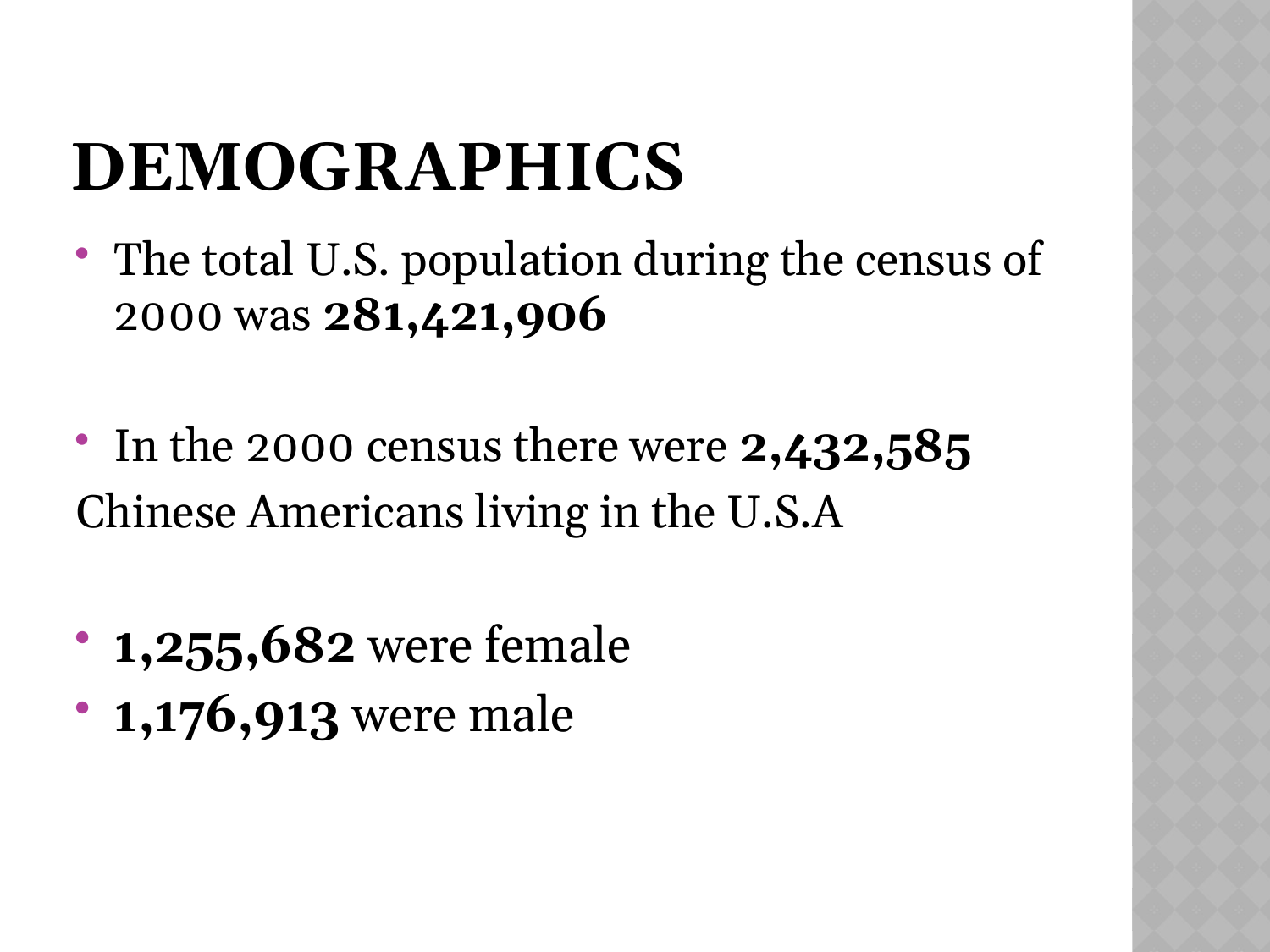

# Demographics
The total U.S. population during the census of  2000 was 281,421,906

In the 2000 census there were 2,432,585
Chinese Americans living in the U.S.A

1,255,682 were female
1,176,913 were male